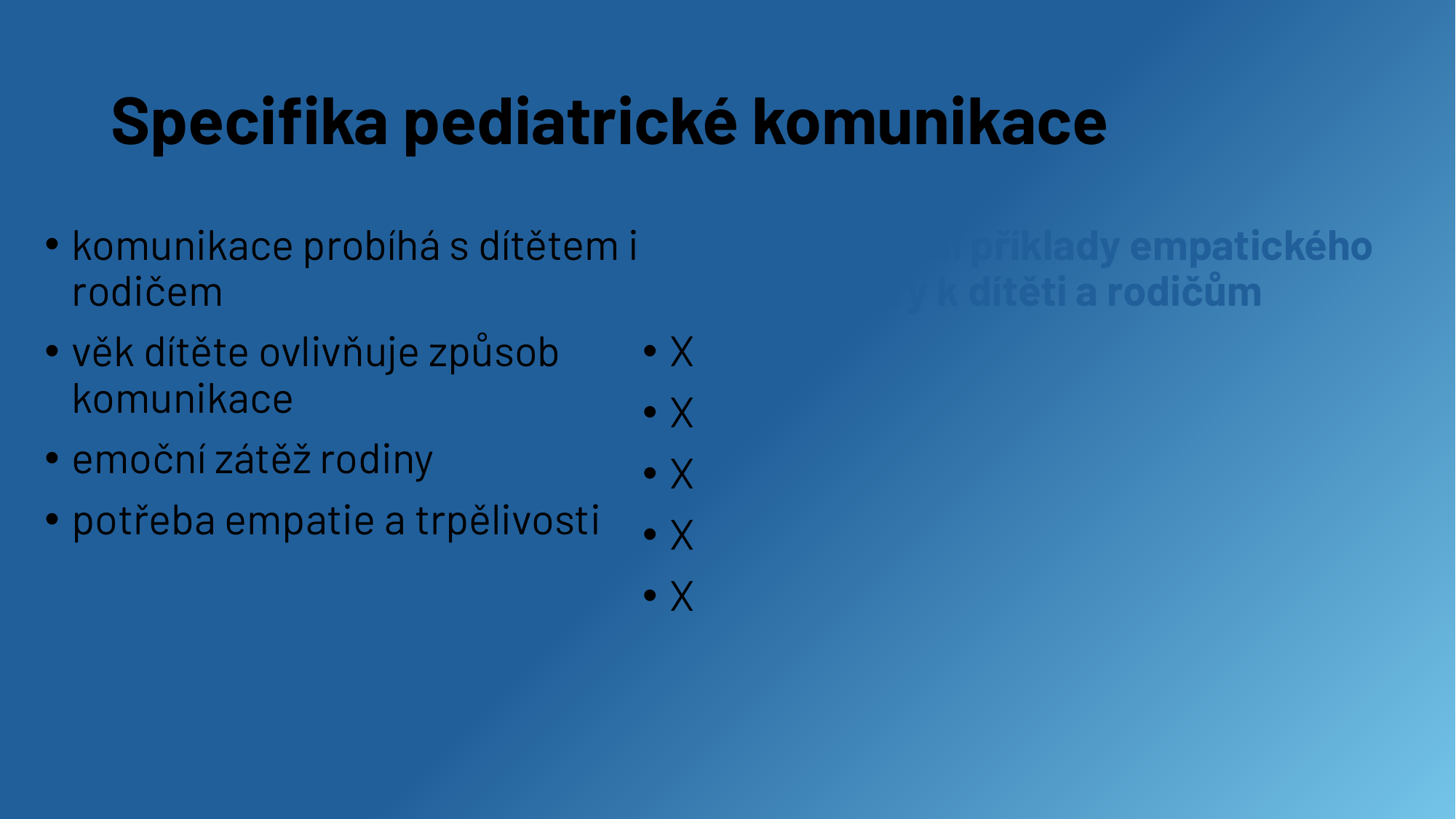

# Specifika pediatrické komunikace
Uveďte konkrétní příklady empatického přístupu sestry k dítěti a rodičům
X
X
X
X
X

komunikace probíhá s dítětem i rodičem
věk dítěte ovlivňuje způsob komunikace
emoční zátěž rodiny
potřeba empatie a trpělivosti